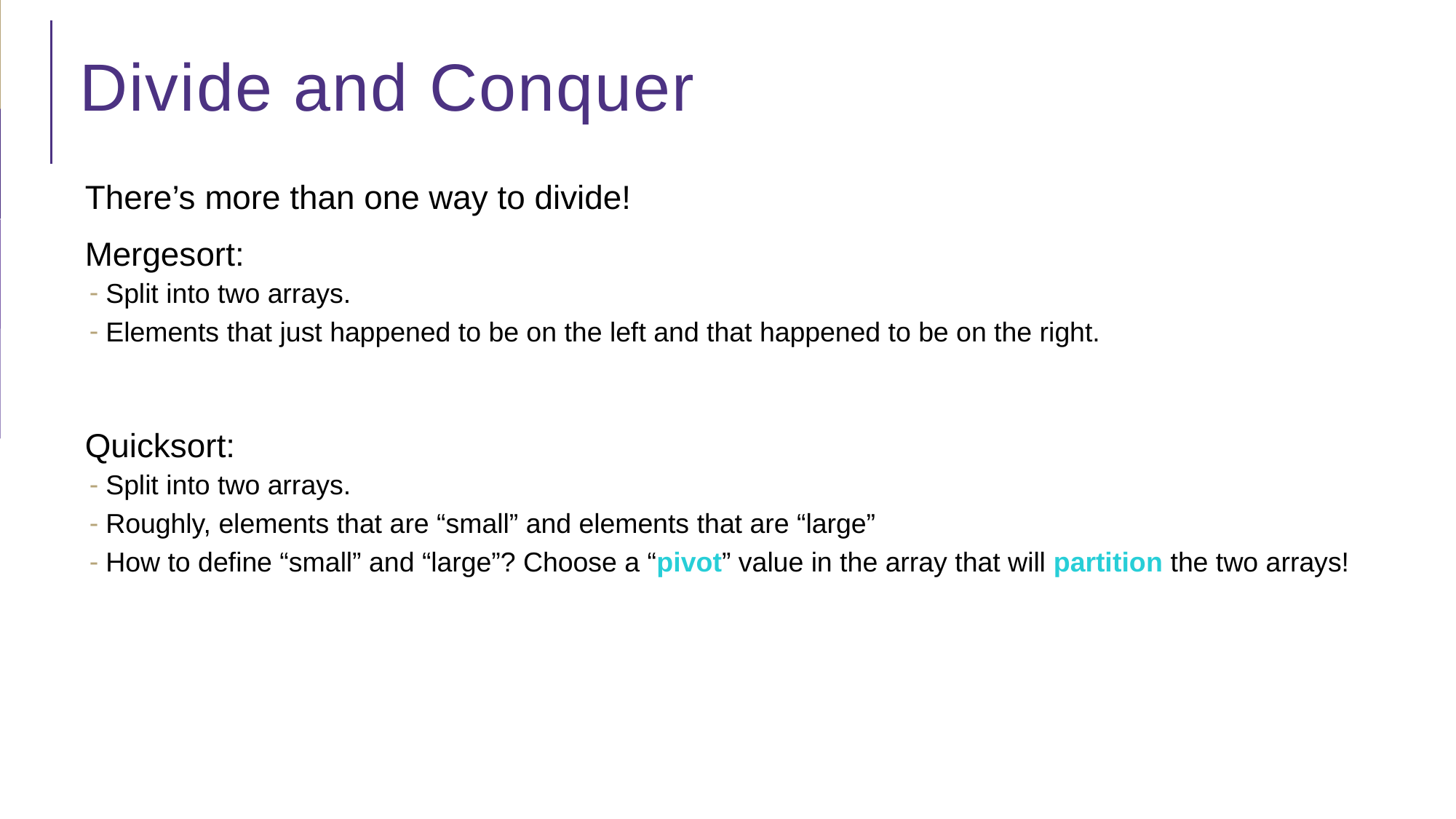

# Divide and Conquer
There’s more than one way to divide!
Mergesort:
Split into two arrays.
Elements that just happened to be on the left and that happened to be on the right.

Quicksort:
Split into two arrays.
Roughly, elements that are “small” and elements that are “large”
How to define “small” and “large”? Choose a “pivot” value in the array that will partition the two arrays!